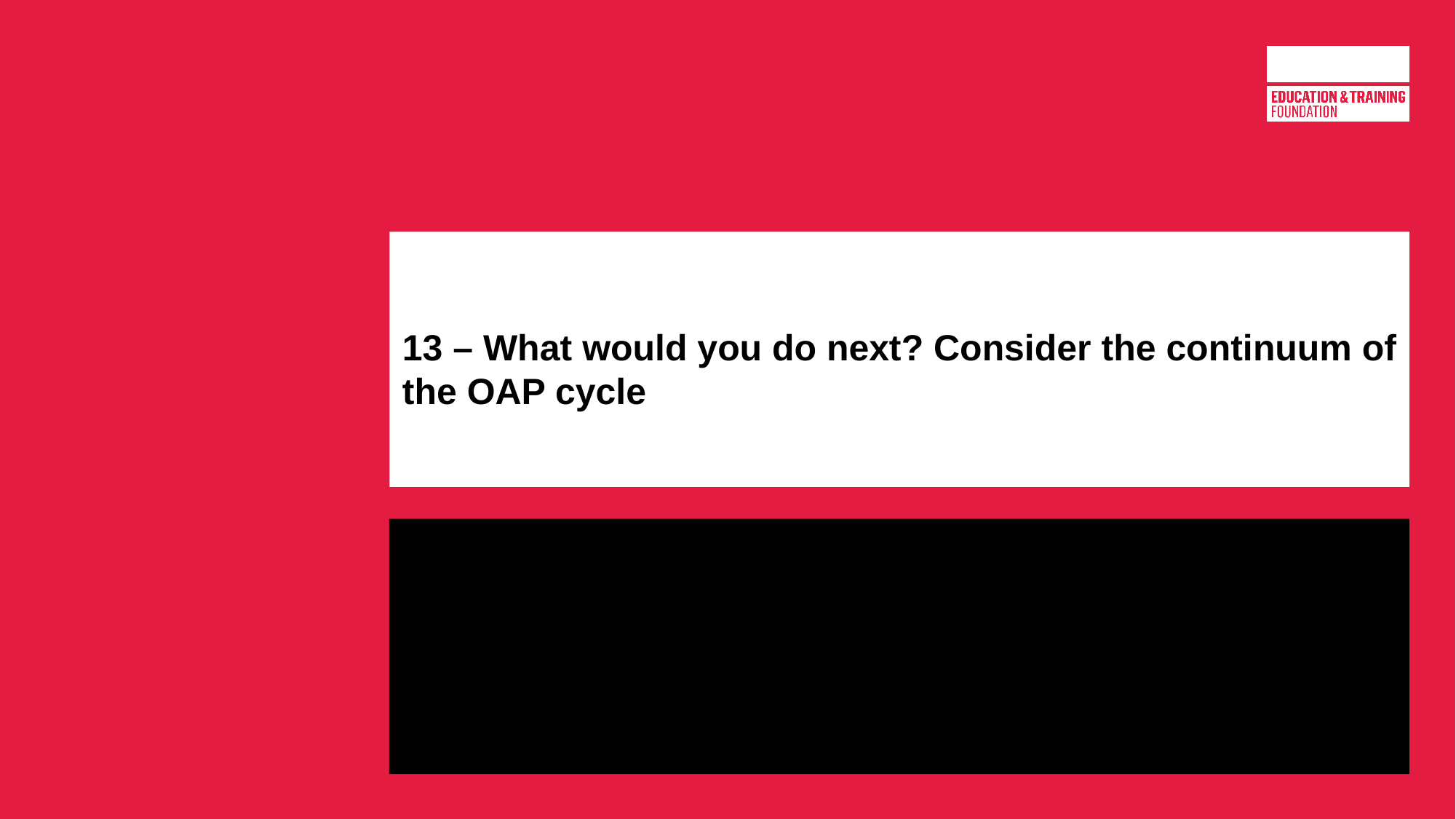

# 13 – What would you do next? Consider the continuum of the OAP cycle

OAP Cycle Review